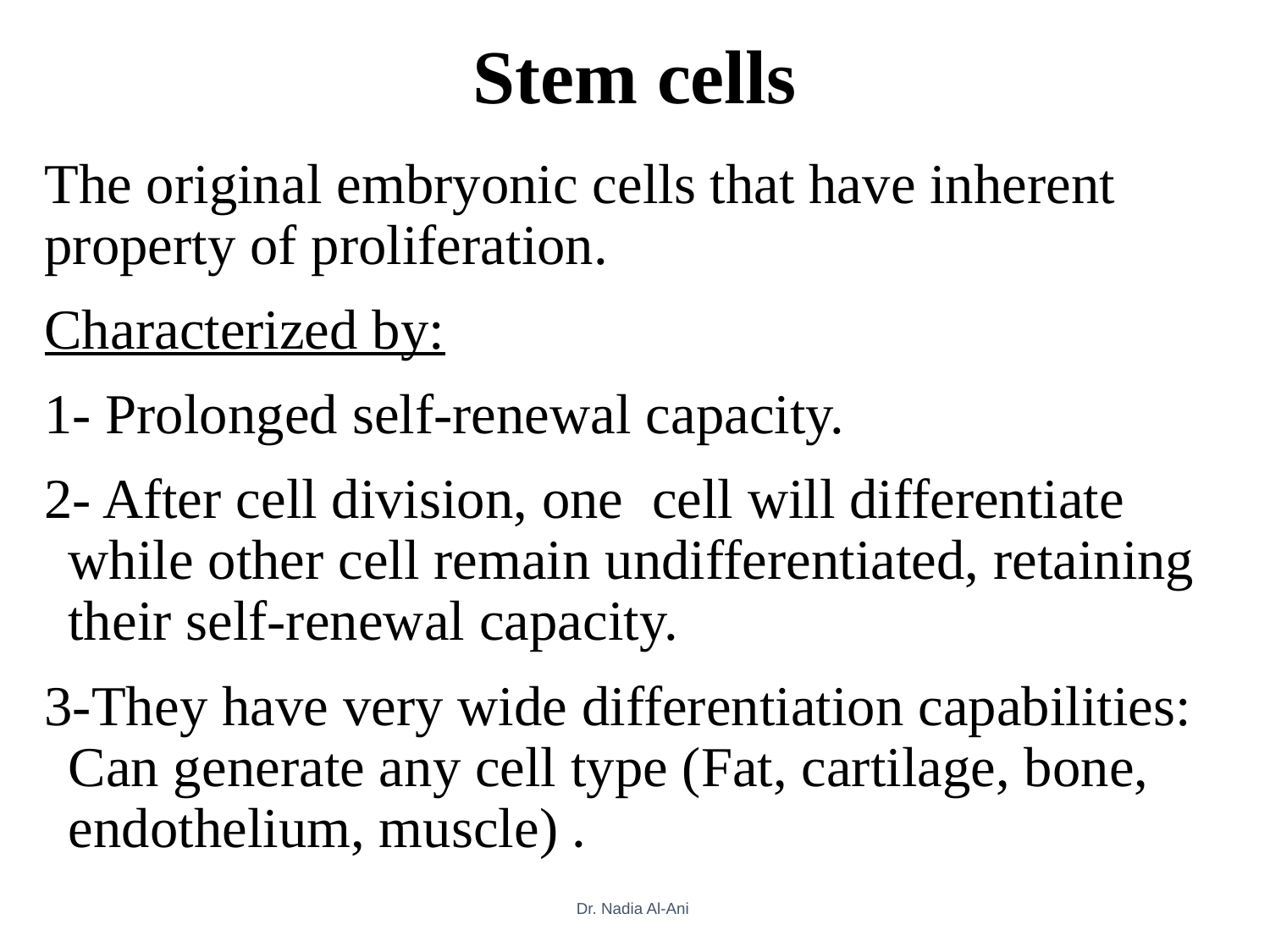

# Stem cells
The original embryonic cells that have inherent property of proliferation.
Characterized by:
1- Prolonged self-renewal capacity.
2- After cell division, one  cell will differentiate while other cell remain undifferentiated, retaining their self-renewal capacity.
3-They have very wide differentiation capabilities: Can generate any cell type (Fat, cartilage, bone, endothelium, muscle) .
Dr. Nadia Al-Ani